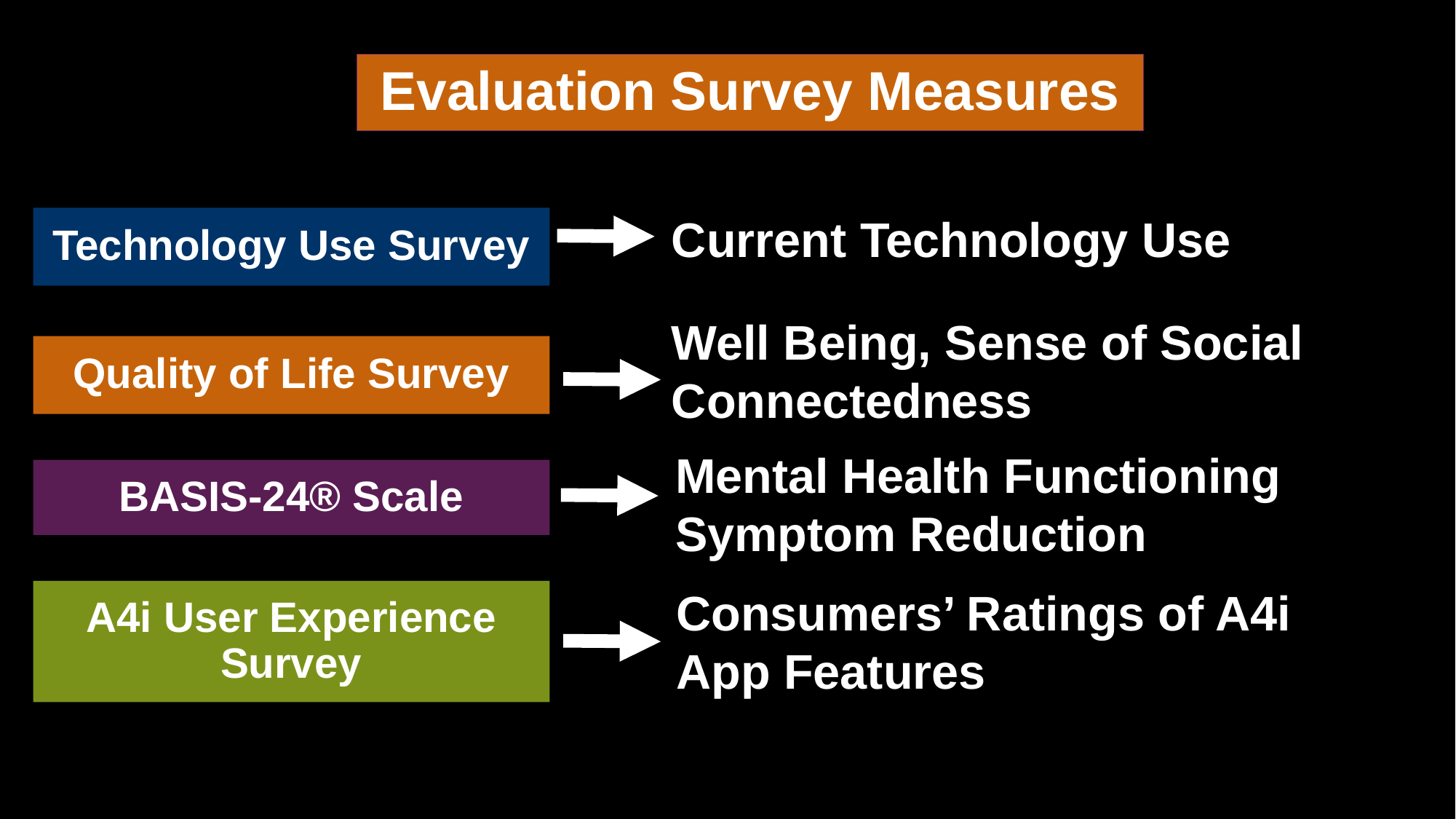

Evaluation Survey Measures
Current Technology Use
Technology Use Survey
Well Being, Sense of Social Connectedness
Quality of Life Survey
Mental Health Functioning
Symptom Reduction
BASIS-24® Scale
Consumers’ Ratings of A4i
App Features
A4i User Experience
Survey